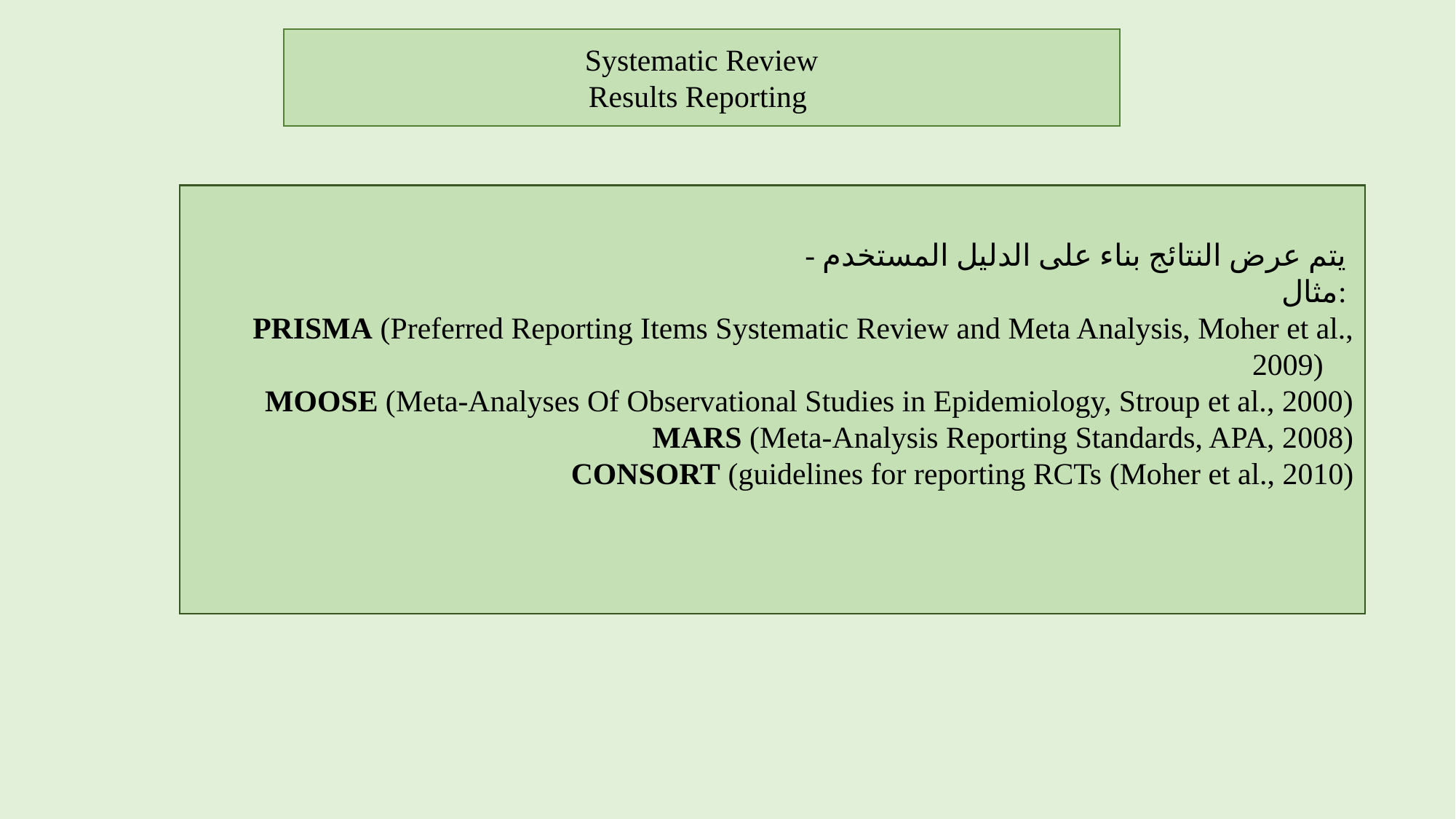

Systematic Review
Results Reporting

 - يتم عرض النتائج بناء على الدليل المستخدم
مثال:
PRISMA (Preferred Reporting Items Systematic Review and Meta Analysis, Moher et al., 2009)
MOOSE (Meta-Analyses Of Observational Studies in Epidemiology, Stroup et al., 2000)
MARS (Meta-Analysis Reporting Standards, APA, 2008)
CONSORT (guidelines for reporting RCTs (Moher et al., 2010)